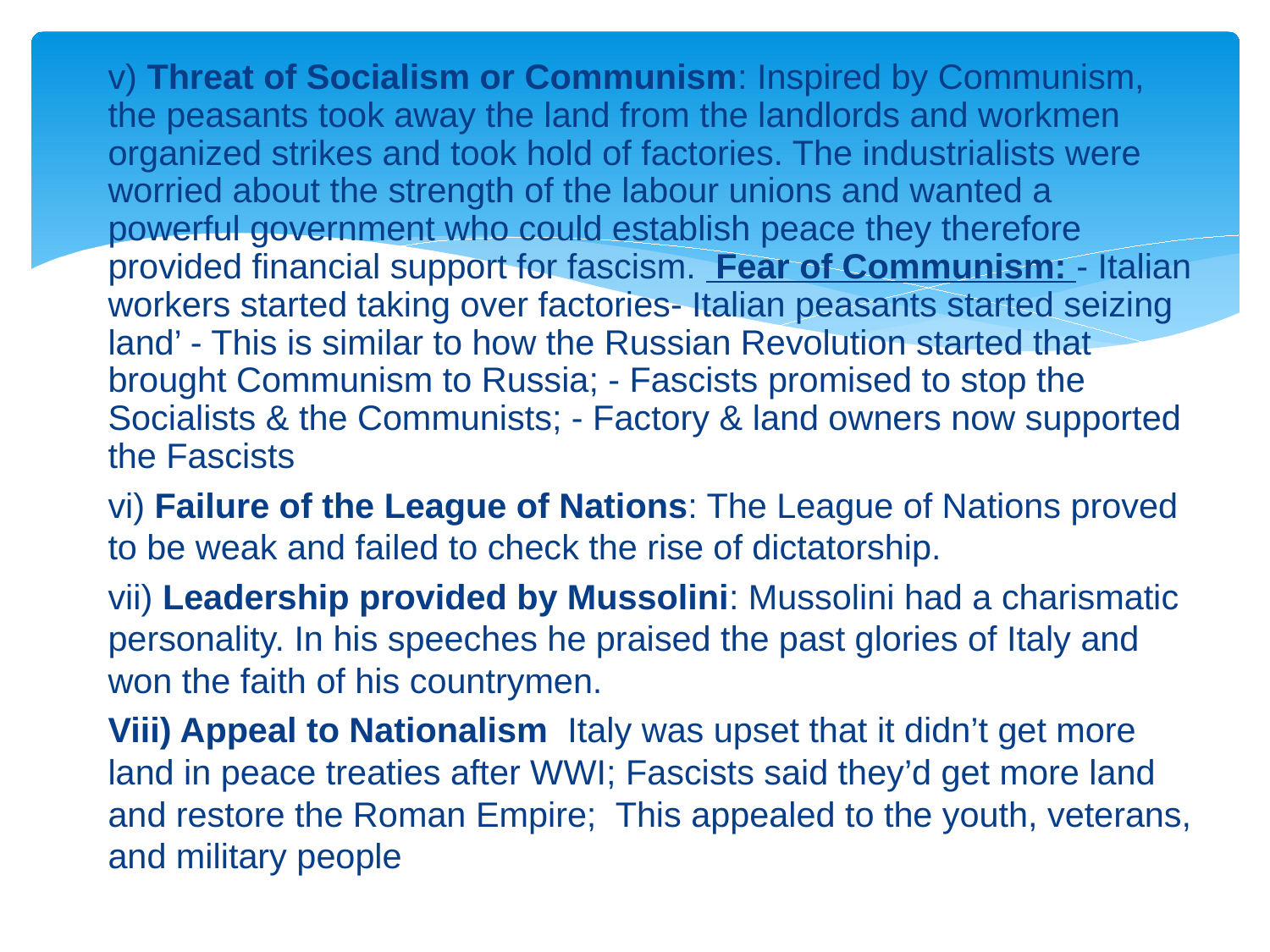

v) Threat of Socialism or Communism: Inspired by Communism, the peasants took away the land from the landlords and workmen organized strikes and took hold of factories. The industrialists were worried about the strength of the labour unions and wanted a powerful government who could establish peace they therefore provided financial support for fascism.  Fear of Communism: - Italian workers started taking over factories- Italian peasants started seizing land’ - This is similar to how the Russian Revolution started that brought Communism to Russia; - Fascists promised to stop the Socialists & the Communists; - Factory & land owners now supported the Fascists
vi) Failure of the League of Nations: The League of Nations proved to be weak and failed to check the rise of dictatorship.
vii) Leadership provided by Mussolini: Mussolini had a charismatic personality. In his speeches he praised the past glories of Italy and won the faith of his countrymen.
Viii) Appeal to Nationalism  Italy was upset that it didn’t get more land in peace treaties after WWI; Fascists said they’d get more land and restore the Roman Empire;  This appealed to the youth, veterans, and military people